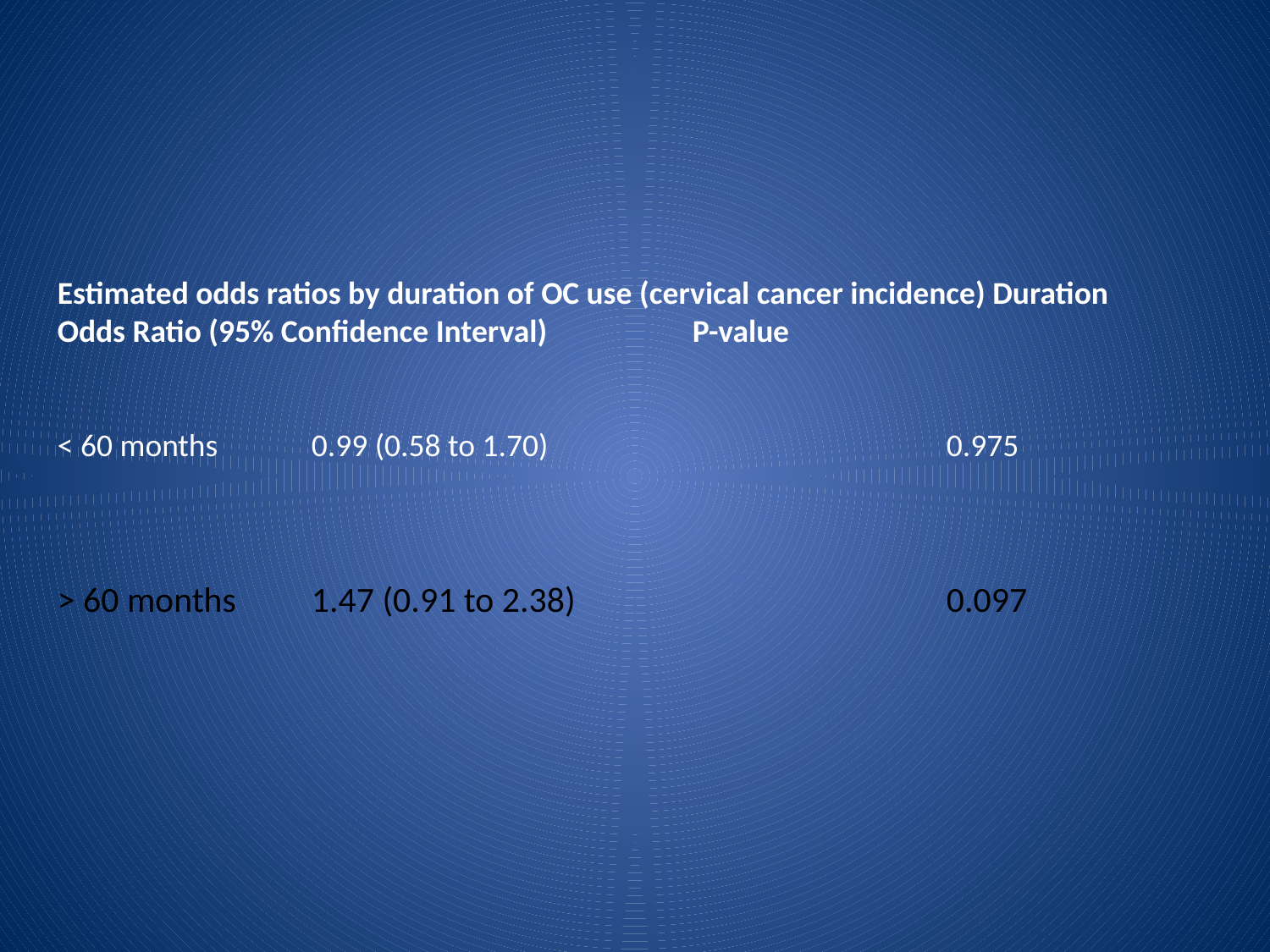

Estimated odds ratios by duration of OC use (cervical cancer incidence) Duration 	Odds Ratio (95% Confidence Interval) 		P-value

< 60 months 	0.99 (0.58 to 1.70) 				0.975

> 60 months 	1.47 (0.91 to 2.38)	 		0.097